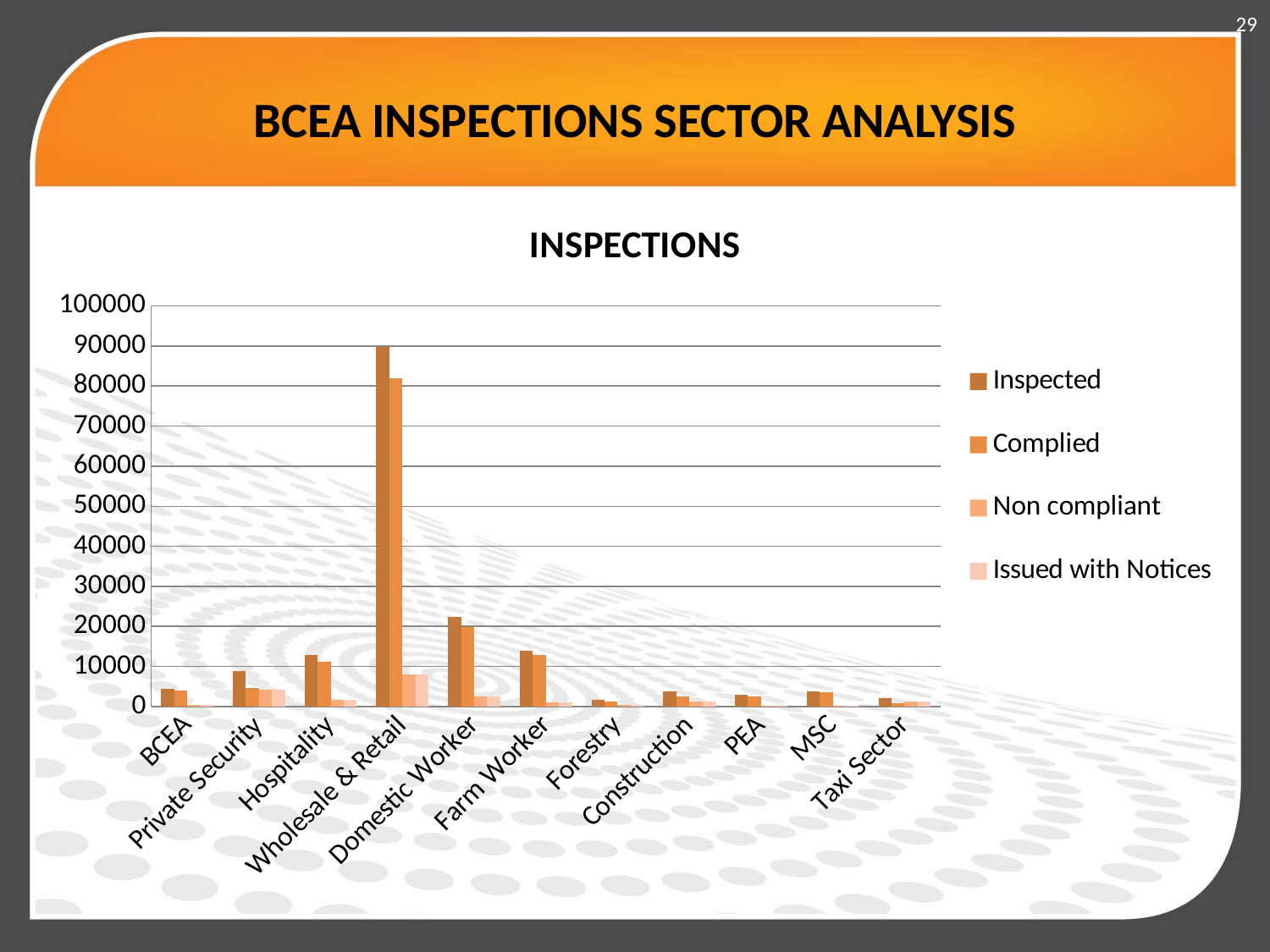

29
# BCEA INSPECTIONS SECTOR ANALYSIS

### Chart: INSPECTIONS

| Category | Inspected | Complied | Non compliant | Issued with Notices |
|---|---|---|---|---|
| BCEA | 4489.0 | 4000.0 | 489.0 | 489.0 |
| Private Security | 8790.0 | 4568.0 | 4222.0 | 4222.0 |
| Hospitality | 12769.0 | 11189.0 | 1580.0 | 1580.0 |
| Wholesale & Retail | 89799.0 | 81890.0 | 7909.0 | 7909.0 |
| Domestic Worker | 22300.0 | 19800.0 | 2500.0 | 2500.0 |
| Farm Worker | 13890.0 | 12766.0 | 1124.0 | 1124.0 |
| Forestry | 1600.0 | 1300.0 | 300.0 | 300.0 |
| Construction | 3800.0 | 2505.0 | 1295.0 | 1295.0 |
| PEA | 2848.0 | 2600.0 | 248.0 | 248.0 |
| MSC | 3723.0 | 3560.0 | 163.0 | 163.0 |
| Taxi Sector | 1990.0 | 820.0 | 1170.0 | 1170.0 |